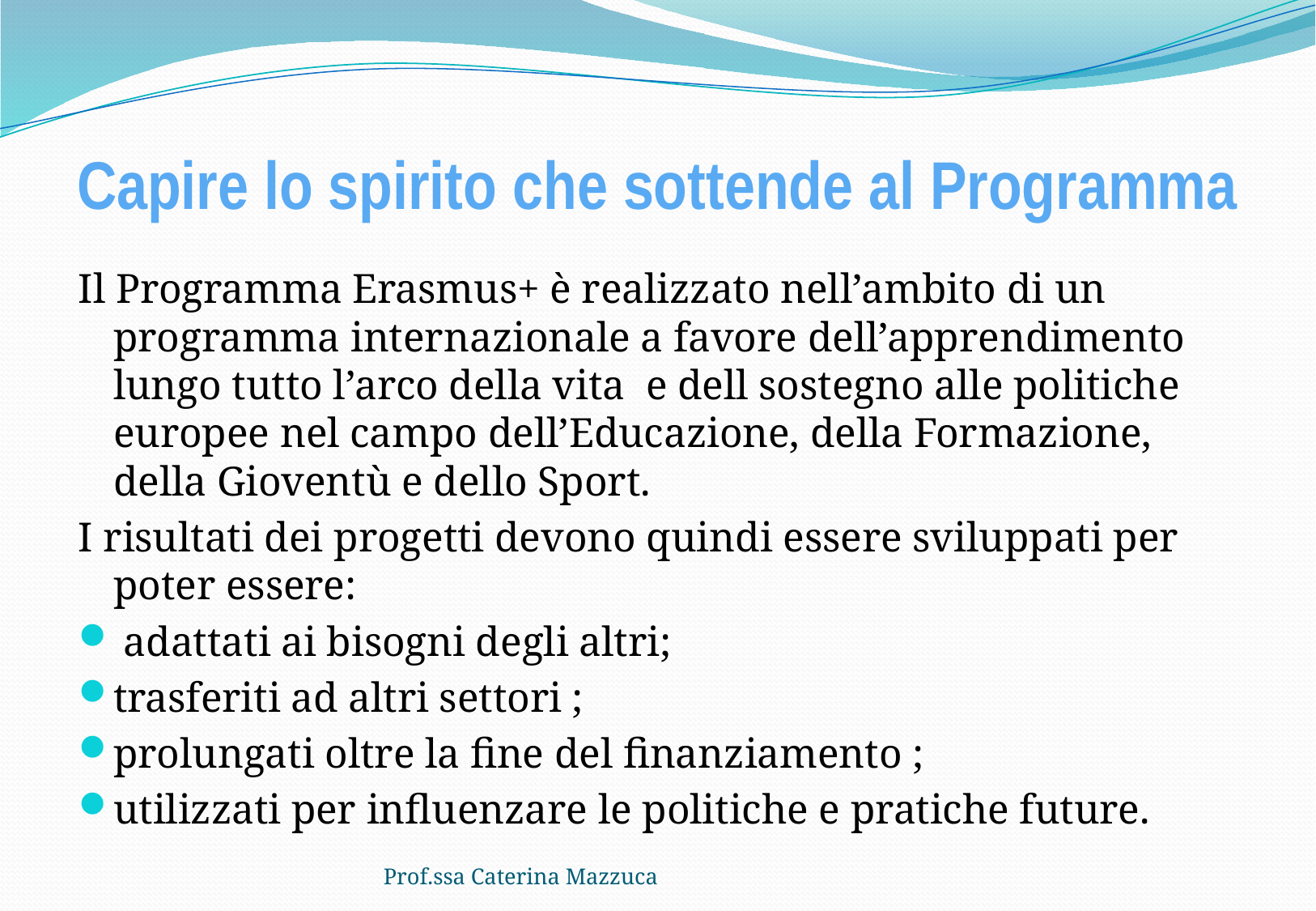

# Capire lo spirito che sottende al Programma
Il Programma Erasmus+ è realizzato nell’ambito di un programma internazionale a favore dell’apprendimento lungo tutto l’arco della vita  e dell sostegno alle politiche europee nel campo dell’Educazione, della Formazione, della Gioventù e dello Sport.
I risultati dei progetti devono quindi essere sviluppati per poter essere:
 adattati ai bisogni degli altri;
trasferiti ad altri settori ;
prolungati oltre la fine del finanziamento ;
utilizzati per influenzare le politiche e pratiche future.

Prof.ssa Caterina Mazzuca